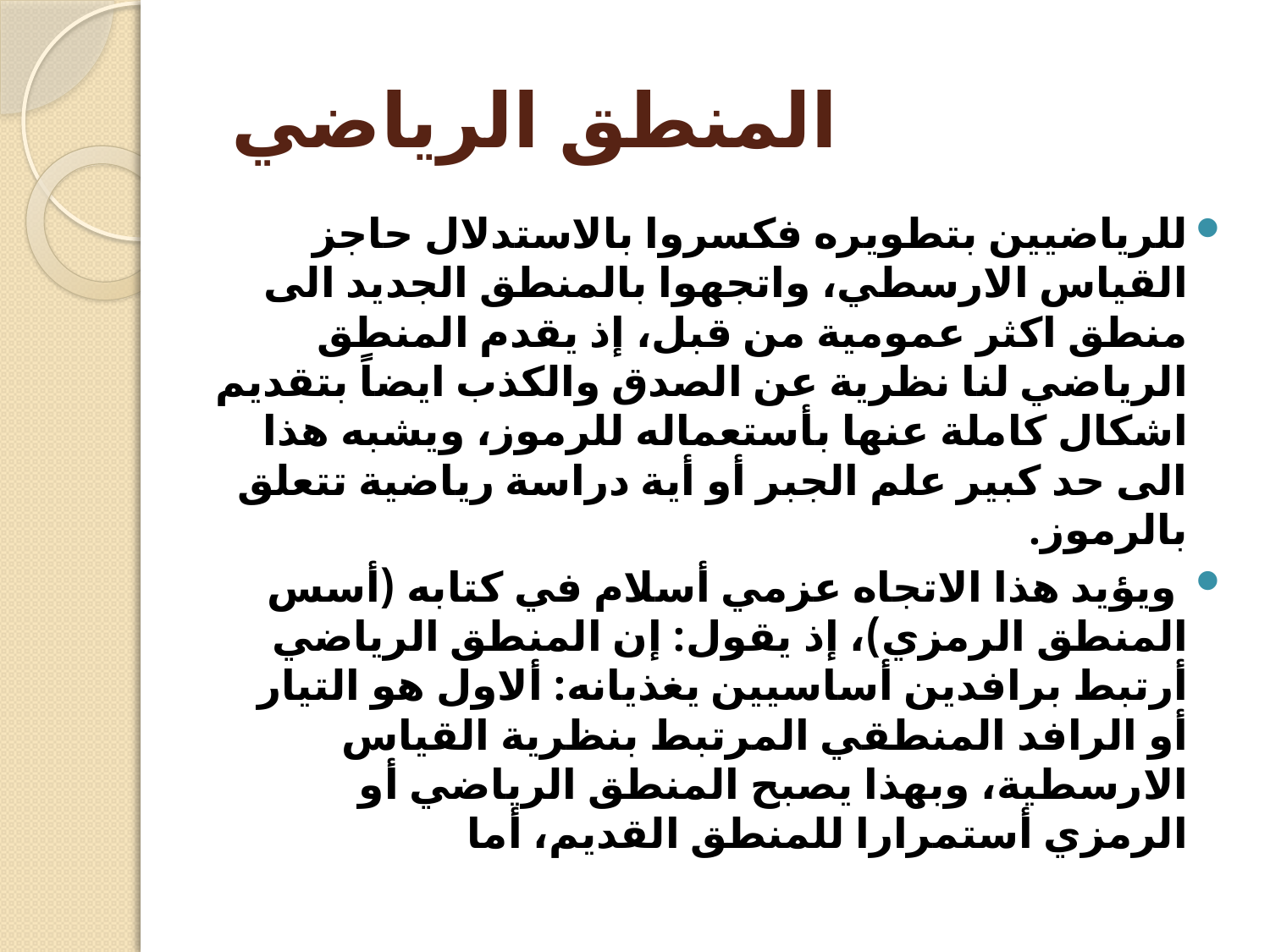

# المنطق الرياضي
للرياضيين بتطويره فكسروا بالاستدلال حاجز القياس الارسطي، واتجهوا بالمنطق الجديد الى منطق اكثر عمومية من قبل، إذ يقدم المنطق الرياضي لنا نظرية عن الصدق والكذب ايضاً بتقديم اشكال كاملة عنها بأستعماله للرموز، ويشبه هذا الى حد كبير علم الجبر أو أية دراسة رياضية تتعلق بالرموز.
 ويؤيد هذا الاتجاه عزمي أسلام في كتابه (أسس المنطق الرمزي)، إذ يقول: إن المنطق الرياضي أرتبط برافدين أساسيين يغذيانه: ألاول هو التيار أو الرافد المنطقي المرتبط بنظرية القياس الارسطية، وبهذا يصبح المنطق الرياضي أو الرمزي أستمرارا للمنطق القديم، أما